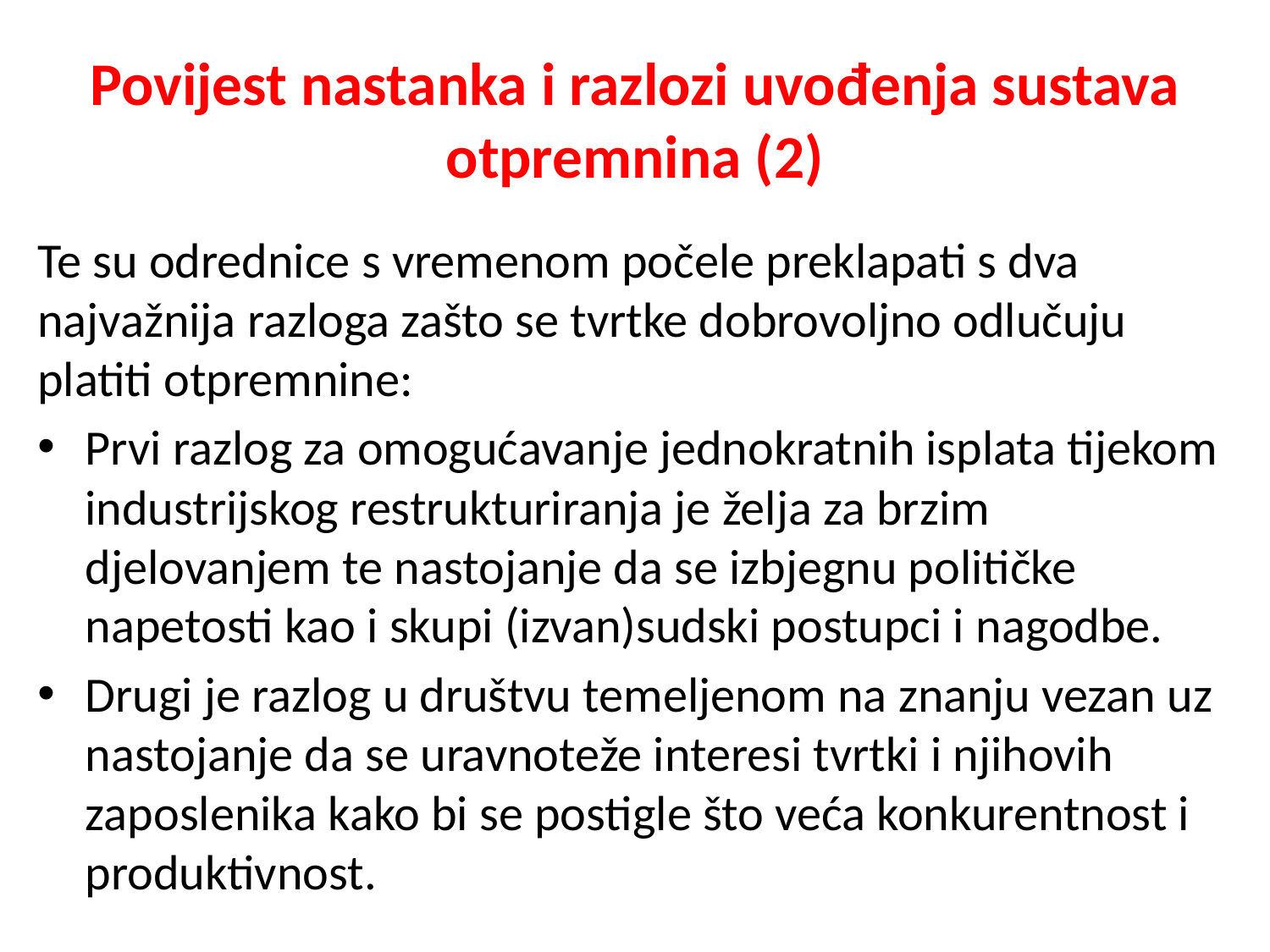

# Povijest nastanka i razlozi uvođenja sustava otpremnina (2)
Te su odrednice s vremenom počele preklapati s dva najvažnija razloga zašto se tvrtke dobrovoljno odlučuju platiti otpremnine:
Prvi razlog za omogućavanje jednokratnih isplata tijekom industrijskog restrukturiranja je želja za brzim djelovanjem te nastojanje da se izbjegnu političke napetosti kao i skupi (izvan)sudski postupci i nagodbe.
Drugi je razlog u društvu temeljenom na znanju vezan uz nastojanje da se uravnoteže interesi tvrtki i njihovih zaposlenika kako bi se postigle što veća konkurentnost i produktivnost.